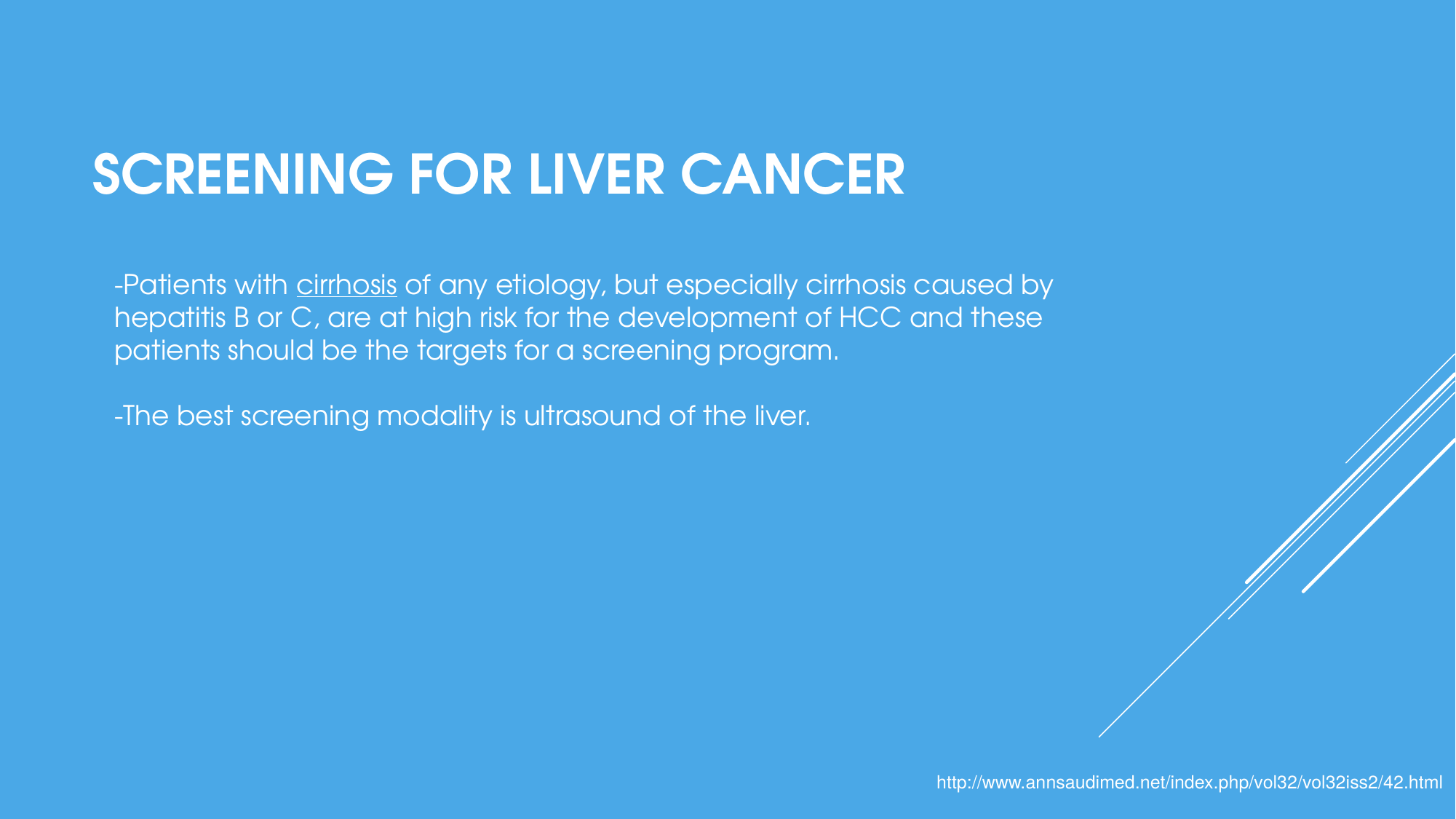

# SCREENING FOR LIVER CANCER
-Patients with cirrhosis of any etiology, but especially cirrhosis caused by hepatitis B or C, are at high risk for the development of HCC and these patients should be the targets for a screening program.

-The best screening modality is ultrasound of the liver.
http://www.annsaudimed.net/index.php/vol32/vol32iss2/42.html